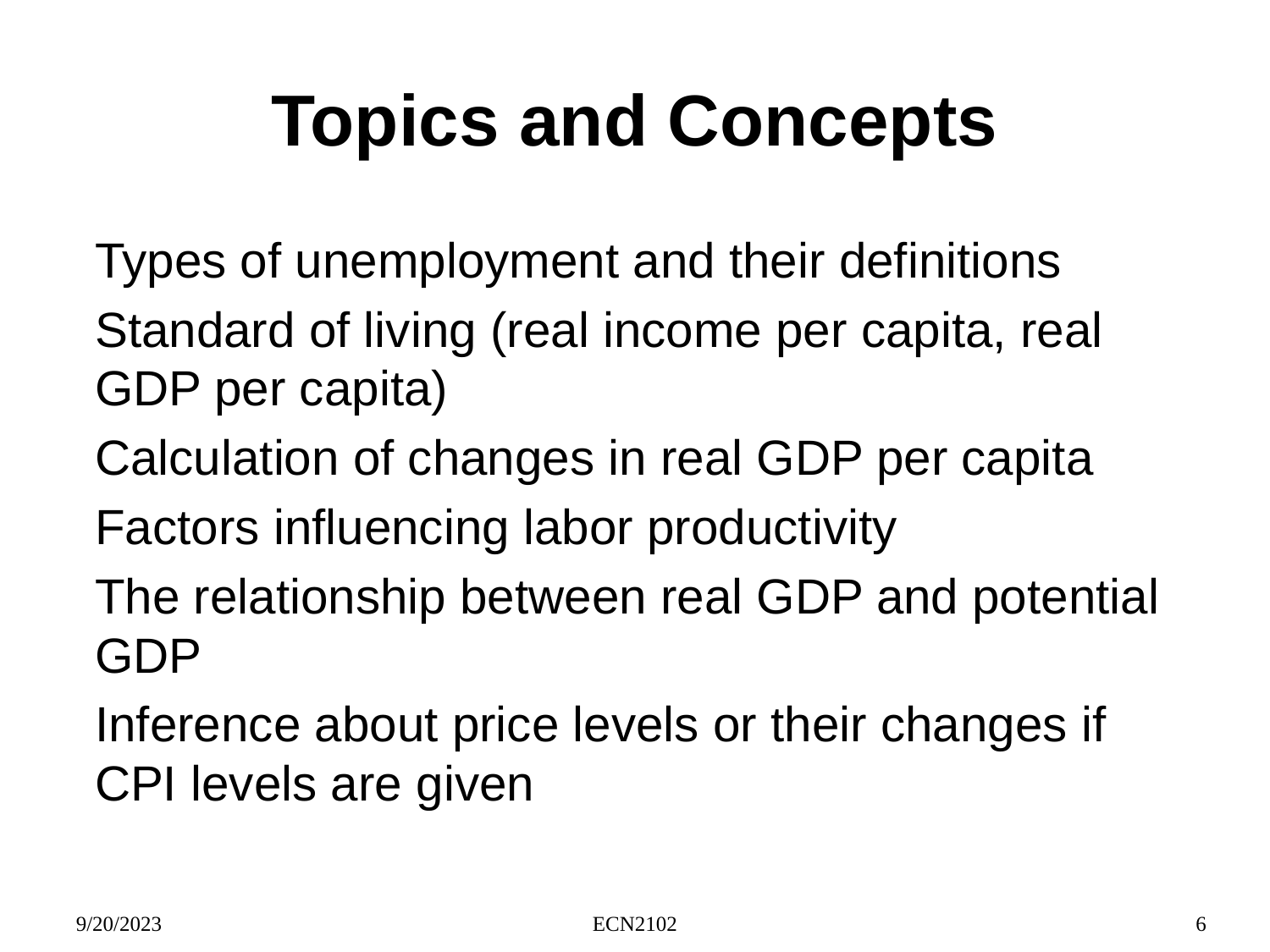

# Topics and Concepts
Types of unemployment and their definitions
Standard of living (real income per capita, real GDP per capita)
Calculation of changes in real GDP per capita
Factors influencing labor productivity
The relationship between real GDP and potential GDP
Inference about price levels or their changes if CPI levels are given
9/20/2023
ECN2102
6